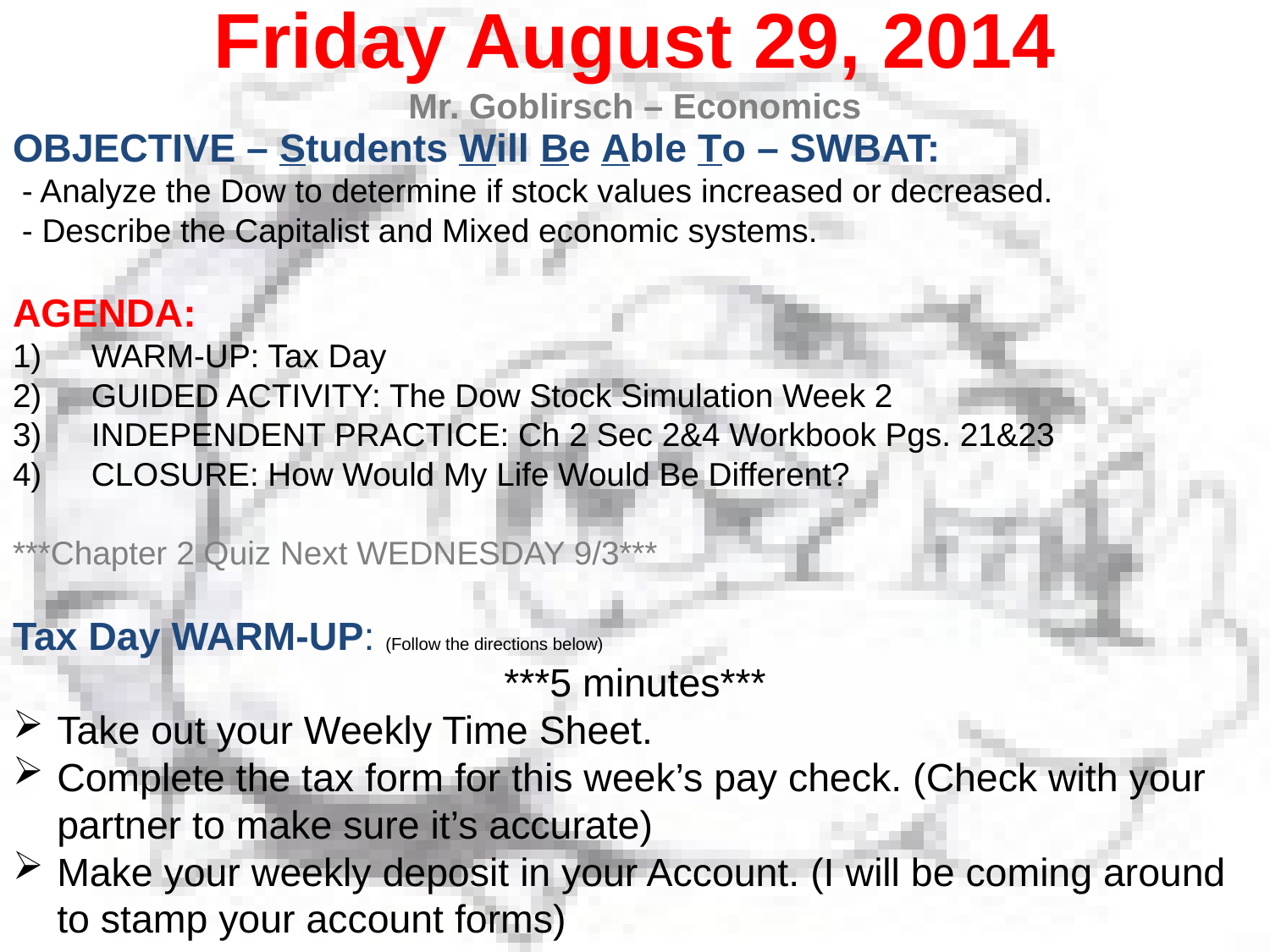

Friday August 29, 2014
Mr. Goblirsch – Economics
OBJECTIVE – Students Will Be Able To – SWBAT:
 - Analyze the Dow to determine if stock values increased or decreased.
 - Describe the Capitalist and Mixed economic systems.

AGENDA:
WARM-UP: Tax Day
GUIDED ACTIVITY: The Dow Stock Simulation Week 2
INDEPENDENT PRACTICE: Ch 2 Sec 2&4 Workbook Pgs. 21&23
CLOSURE: How Would My Life Would Be Different?

***Chapter 2 Quiz Next WEDNESDAY 9/3***

Tax Day WARM-UP: (Follow the directions below)
***5 minutes***
Take out your Weekly Time Sheet.
Complete the tax form for this week’s pay check. (Check with your partner to make sure it’s accurate)
Make your weekly deposit in your Account. (I will be coming around to stamp your account forms)